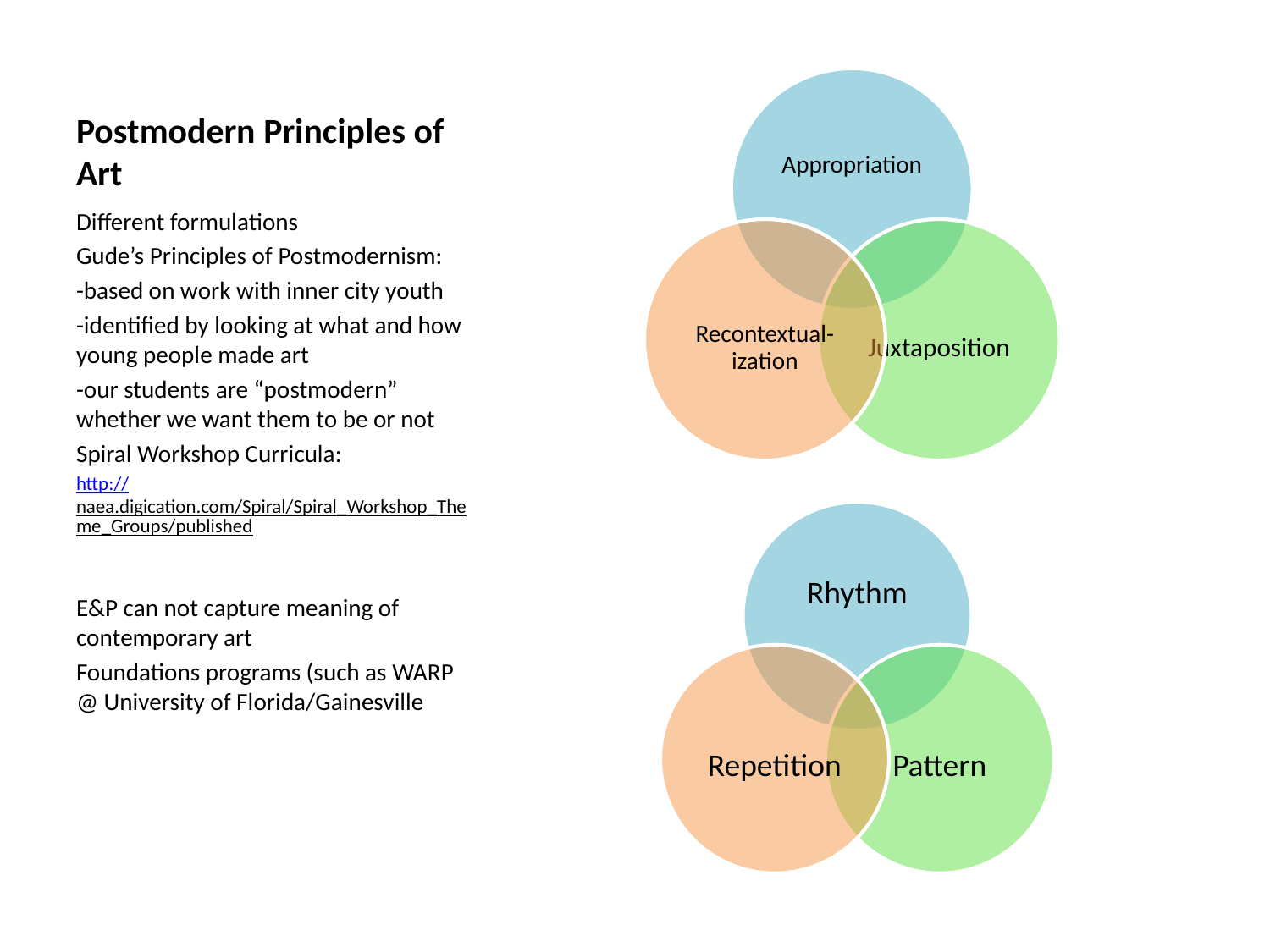

# Postmodern Principles of Art
Appropriation
Juxtaposition
Recontextual-ization
Different formulations
Gude’s Principles of Postmodernism:
-based on work with inner city youth
-identified by looking at what and how young people made art
-our students are “postmodern” whether we want them to be or not
Spiral Workshop Curricula:
http://naea.digication.com/Spiral/Spiral_Workshop_Theme_Groups/published

E&P can not capture meaning of contemporary art
Foundations programs (such as WARP @ University of Florida/Gainesville
Rhythm
Pattern
Repetition